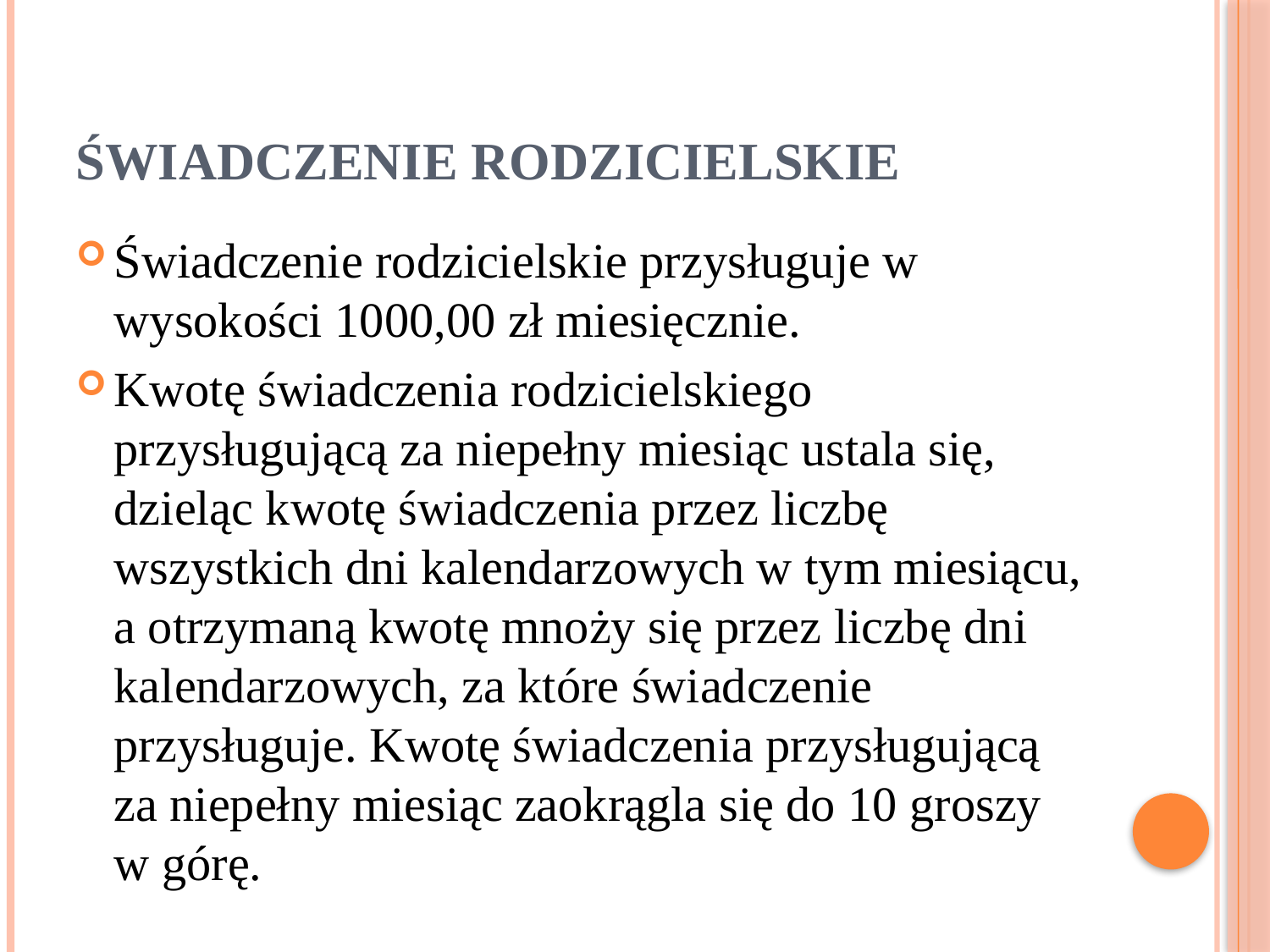

# Świadczenie rodzicielskie
Świadczenie rodzicielskie przysługuje w wysokości 1000,00 zł miesięcznie.
Kwotę świadczenia rodzicielskiego przysługującą za niepełny miesiąc ustala się, dzieląc kwotę świadczenia przez liczbę wszystkich dni kalendarzowych w tym miesiącu, a otrzymaną kwotę mnoży się przez liczbę dni kalendarzowych, za które świadczenie przysługuje. Kwotę świadczenia przysługującą za niepełny miesiąc zaokrągla się do 10 groszy w górę.